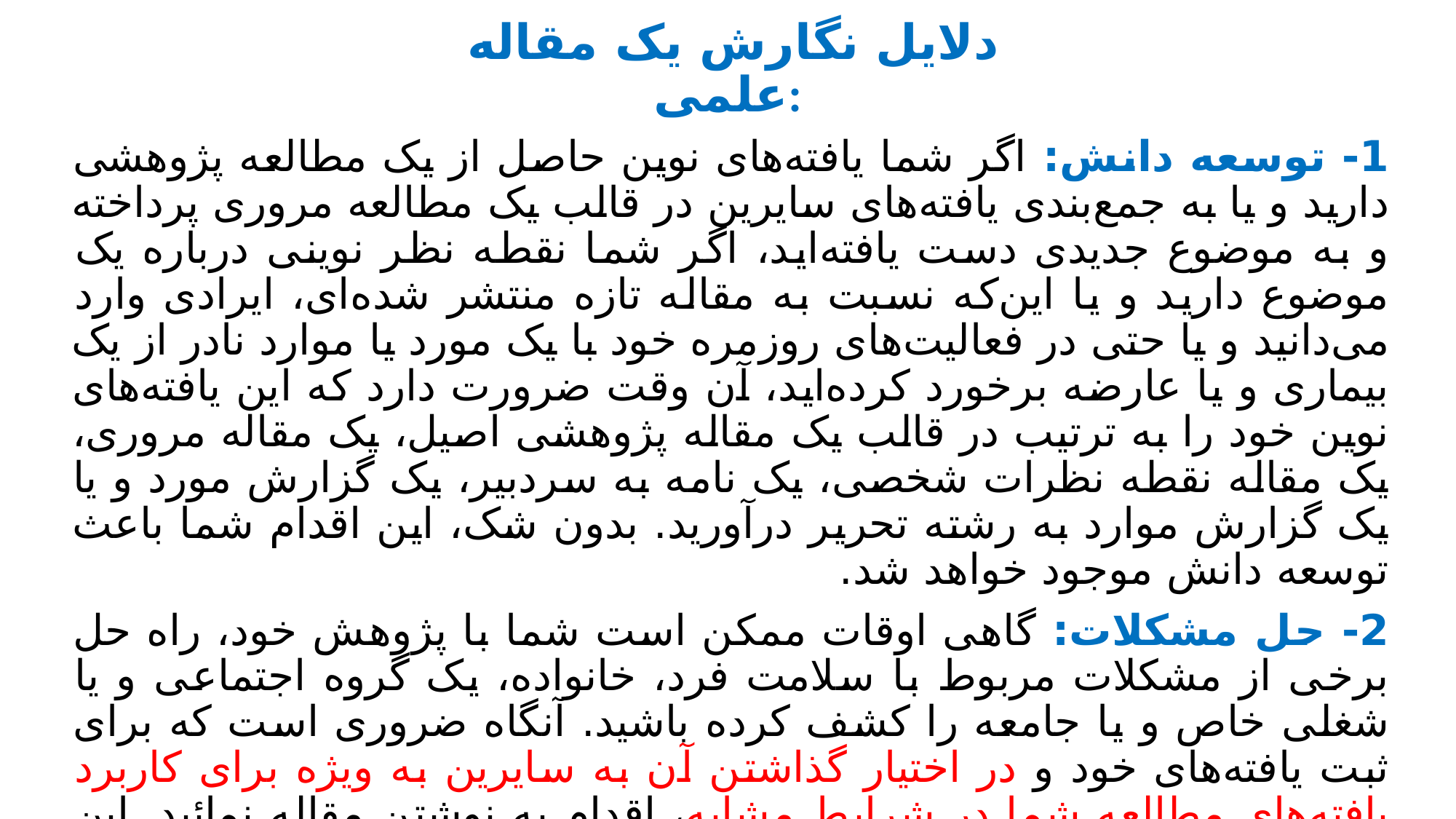

# دلایل نگارش یک مقاله علمی:
1- توسعه دانش: اگر شما یافته‌های نوین حاصل از یک مطالعه پژوهشی دارید و یا به جمع‌بندی یافته‌های سایرین در قالب یک مطالعه مروری پرداخته‌ و به موضوع جدیدی دست یافته‌اید، اگر شما نقطه نظر نوینی درباره یک موضوع دارید و یا این‌که نسبت به مقاله تازه منتشر شده‌ای، ایرادی وارد می‌دانید و یا حتی در فعالیت‌های روزمره خود با یک مورد یا موارد نادر از یک بیماری و یا عارضه برخورد کرده‌اید، آن وقت ضرورت دارد که این یافته‌های نوین خود را به ترتیب در قالب یک مقاله پژوهشی اصیل، یک مقاله مروری، یک مقاله نقطه نظرات شخصی، یک نامه به سردبیر، یک گزارش مورد و یا یک گزارش موارد به رشته تحریر درآورید. بدون شک، این اقدام شما باعث توسعه دانش موجود خواهد شد.
2- حل مشکلات: گاهی اوقات ممکن است شما با پژوهش خود، راه حل برخی از مشکلات مربوط با سلامت فرد، خانواده، یک گروه اجتماعی و یا شغلی خاص و یا جامعه را کشف کرده باشید. آنگاه ضروری است که برای ثبت یافته‌های خود و در اختیار گذاشتن آن به سایرین به ویژه برای کاربرد یافته‌های مطالعه شما در شرایط مشابه، اقدام به نوشتن مقاله نمائید. این قبیل تحقیقات در قالب تحقیقات مرتبط با نظام سلامت از اهمیت شایان توجهی برخوردار می‌باشد.